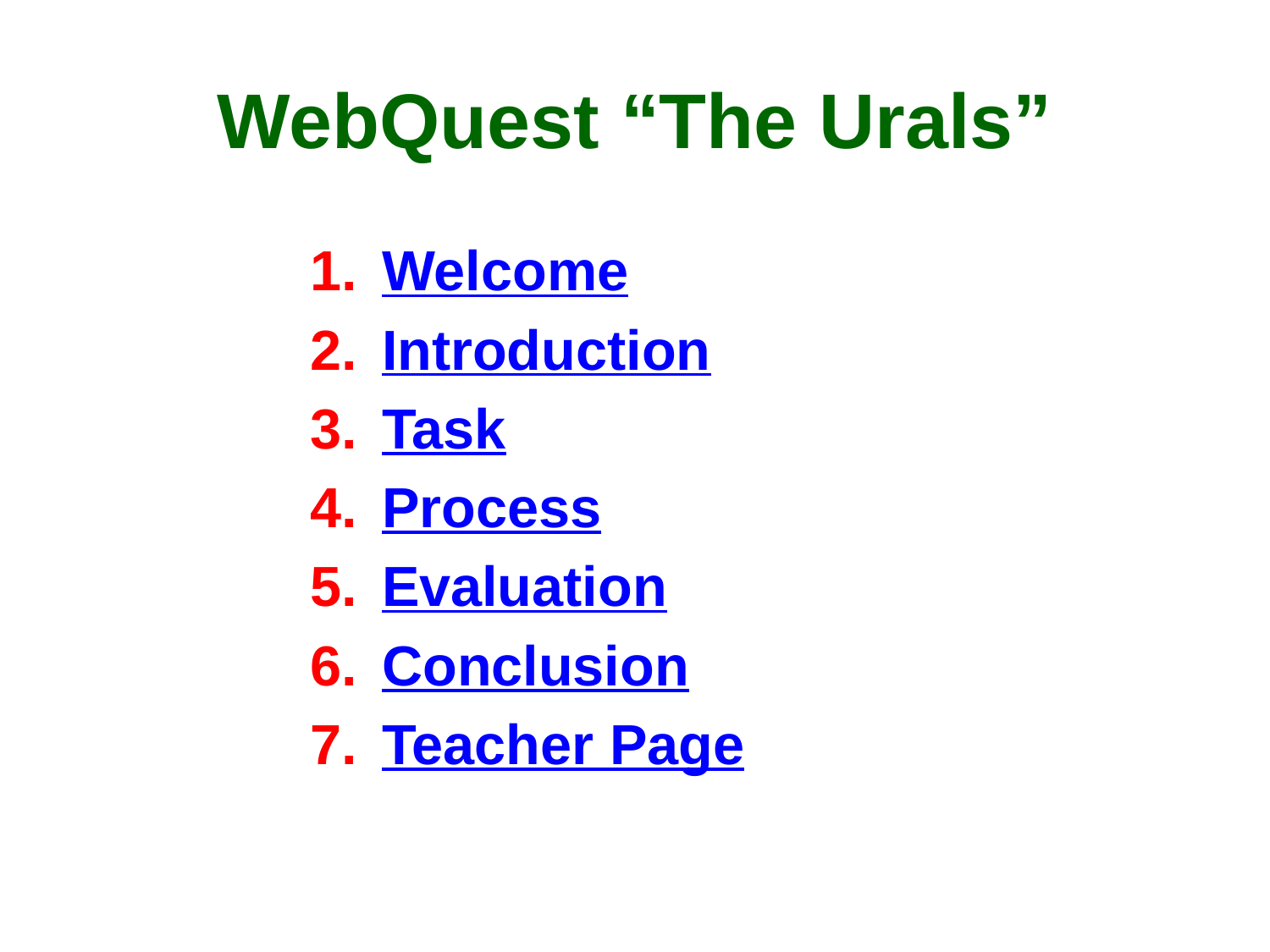

# WebQuest “The Urals”
Welcome
Introduction
Task
Process
Evaluation
Conclusion
Teacher Page